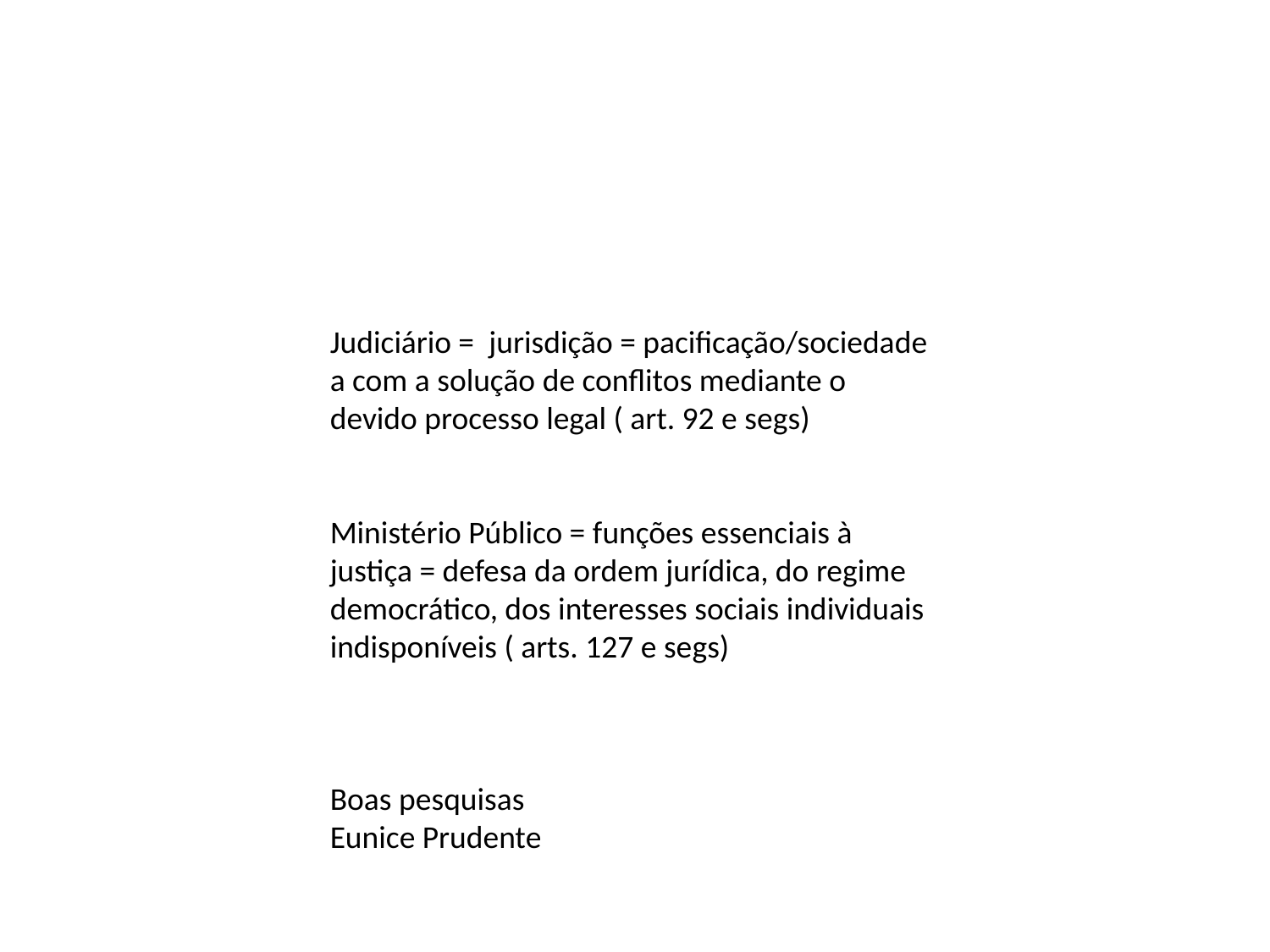

Judiciário =  jurisdição = pacificação/sociedade a com a solução de conflitos mediante o devido processo legal ( art. 92 e segs)

Ministério Público = funções essenciais à justiça = defesa da ordem jurídica, do regime democrático, dos interesses sociais individuais indisponíveis ( arts. 127 e segs)

Boas pesquisas
Eunice Prudente